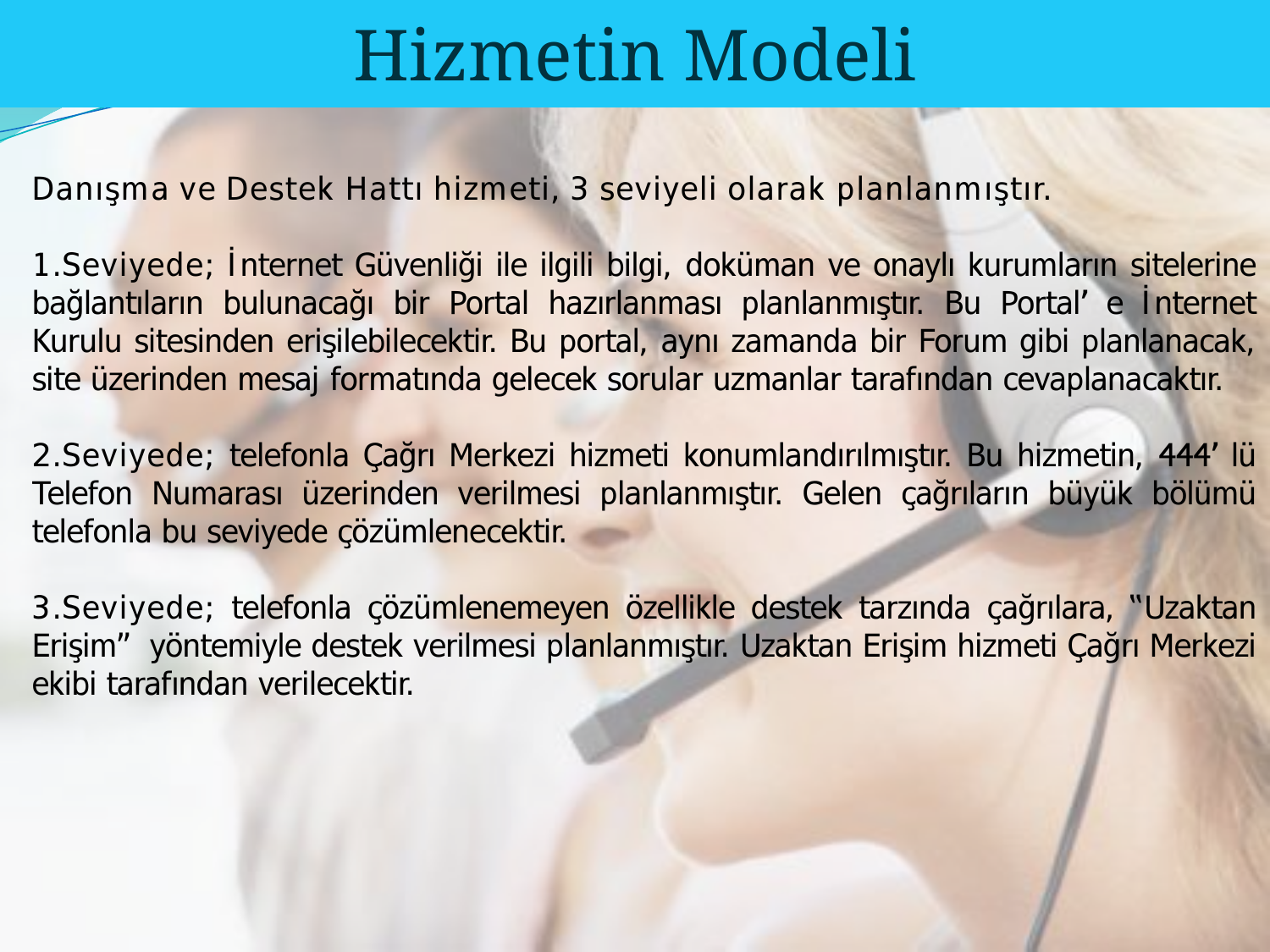

Hizmetin Modeli
Hizmetin Modeli
Danışma ve Destek Hattı hizmeti, 3 seviyeli olarak planlanmıştır.

Seviyede; İnternet Güvenliği ile ilgili bilgi, doküman ve onaylı kurumların sitelerine bağlantıların bulunacağı bir Portal hazırlanması planlanmıştır. Bu Portal’ e İnternet Kurulu sitesinden erişilebilecektir. Bu portal, aynı zamanda bir Forum gibi planlanacak, site üzerinden mesaj formatında gelecek sorular uzmanlar tarafından cevaplanacaktır.

Seviyede; telefonla Çağrı Merkezi hizmeti konumlandırılmıştır. Bu hizmetin, 444’ lü Telefon Numarası üzerinden verilmesi planlanmıştır. Gelen çağrıların büyük bölümü telefonla bu seviyede çözümlenecektir.

Seviyede; telefonla çözümlenemeyen özellikle destek tarzında çağrılara, “Uzaktan Erişim”  yöntemiyle destek verilmesi planlanmıştır. Uzaktan Erişim hizmeti Çağrı Merkezi ekibi tarafından verilecektir.